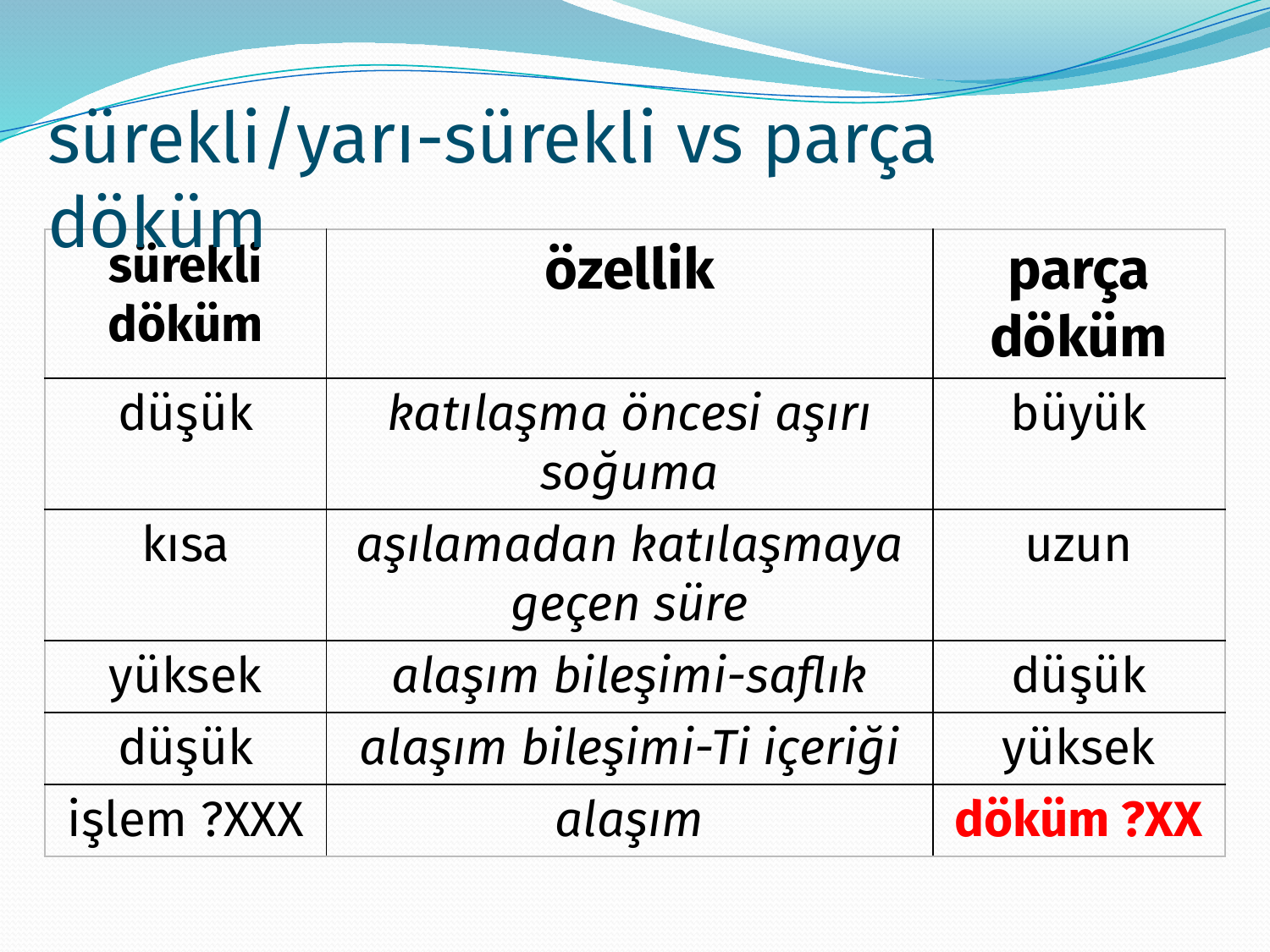

sürekli/yarı-sürekli vs parça döküm
| sürekli döküm | özellik | parça döküm |
| --- | --- | --- |
| düşük | katılaşma öncesi aşırı soğuma | büyük |
| kısa | aşılamadan katılaşmaya geçen süre | uzun |
| yüksek | alaşım bileşimi-saflık | düşük |
| düşük | alaşım bileşimi-Ti içeriği | yüksek |
| işlem ?XXX | alaşım | döküm ?XX |